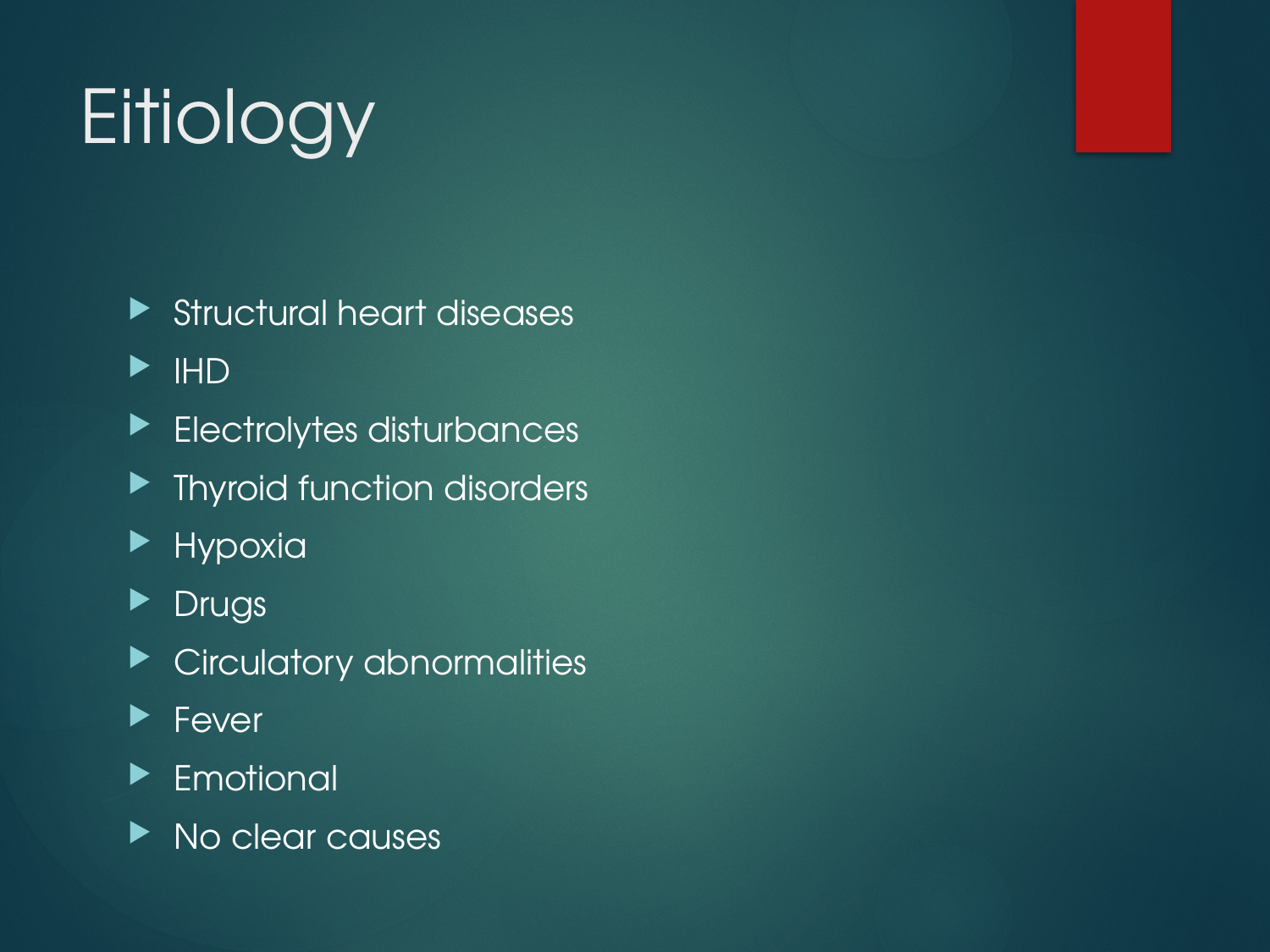

# Eitiology
Structural heart diseases
IHD
Electrolytes disturbances
Thyroid function disorders
Hypoxia
Drugs
Circulatory abnormalities
Fever
Emotional
No clear causes